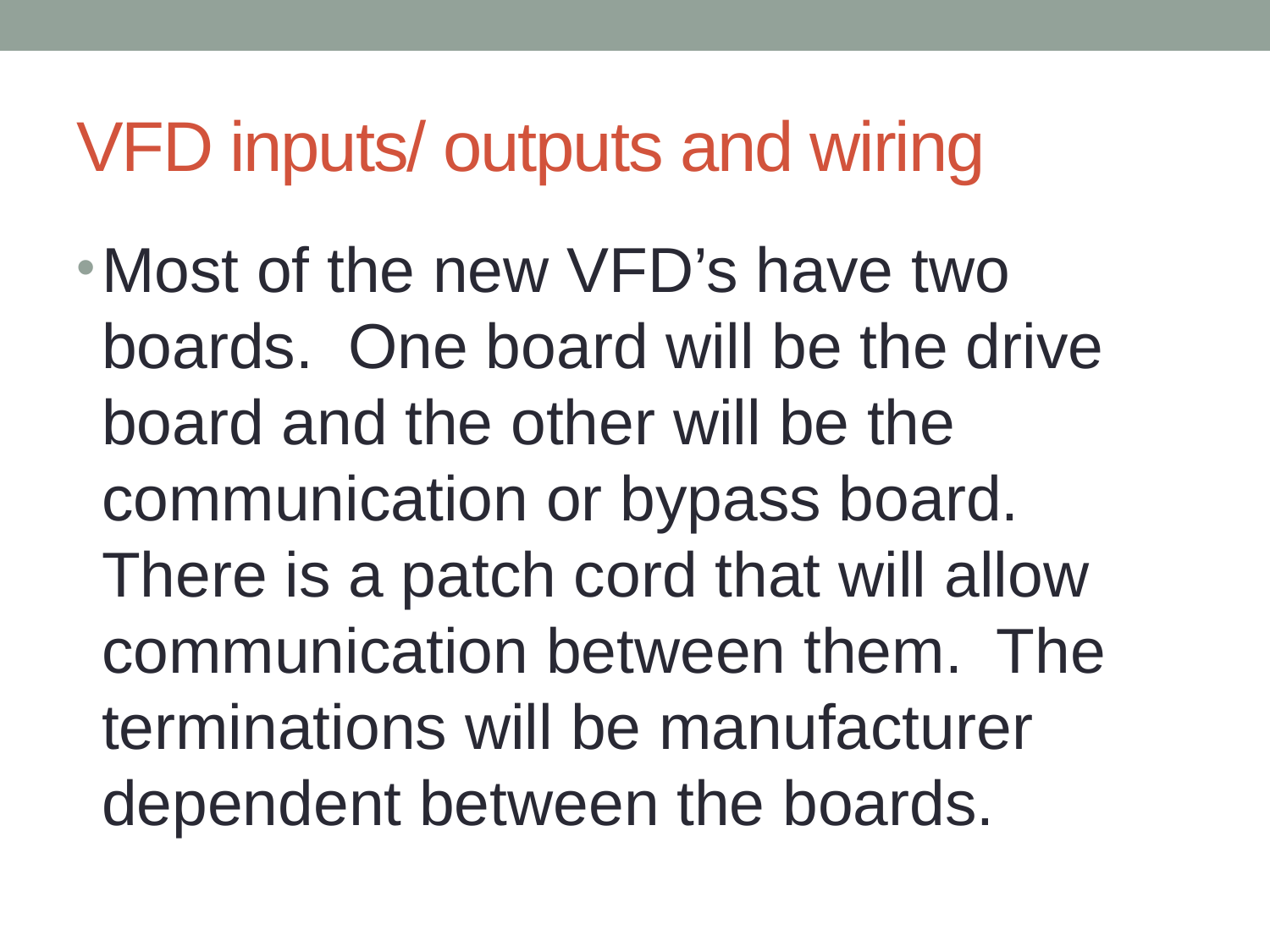

# VFD inputs/ outputs and wiring
Most of the new VFD’s have two boards.  One board will be the drive board and the other will be the communication or bypass board.  There is a patch cord that will allow communication between them.  The terminations will be manufacturer dependent between the boards.